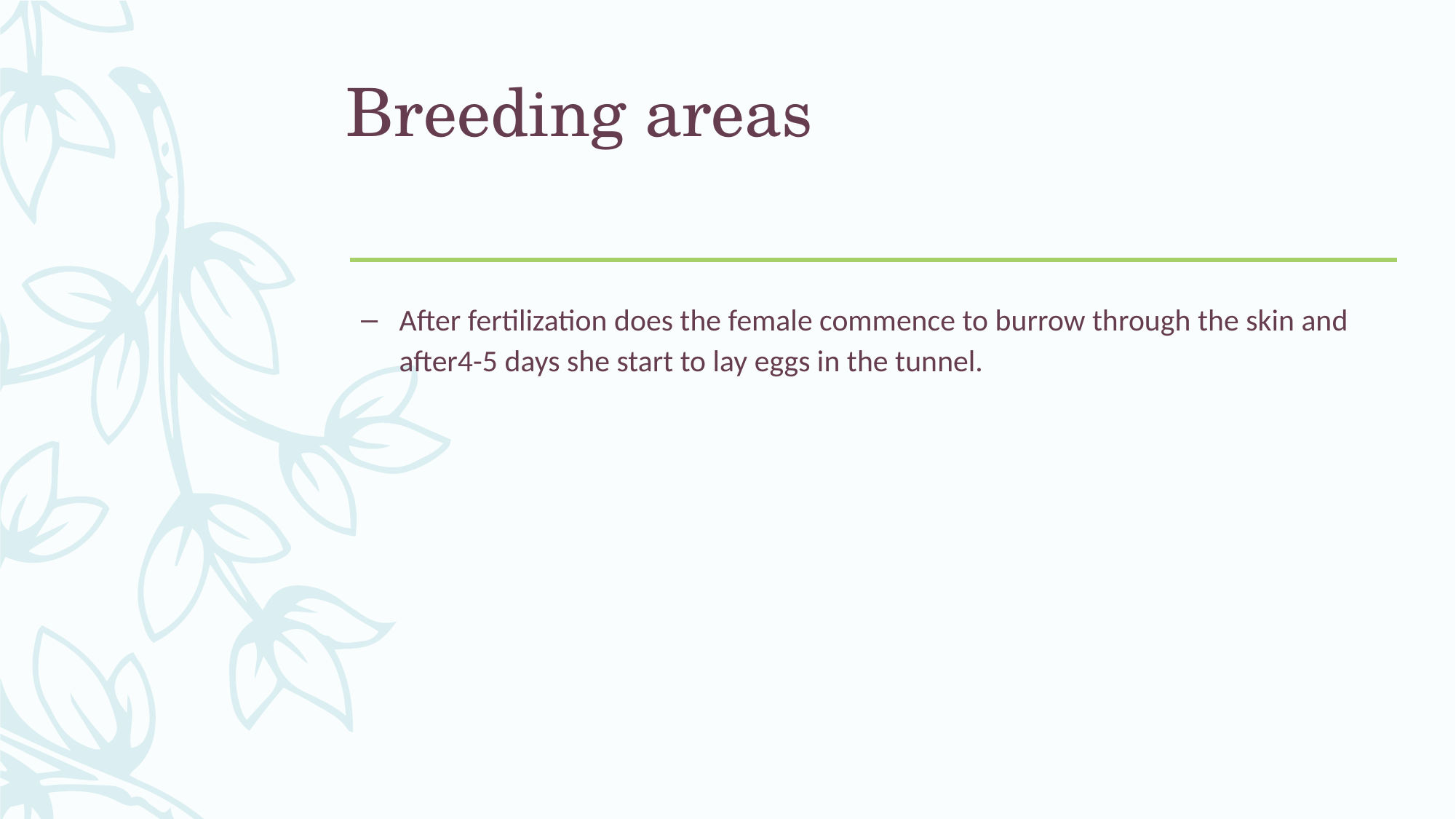

# Breeding areas
After fertilization does the female commence to burrow through the skin and after4-5 days she start to lay eggs in the tunnel.